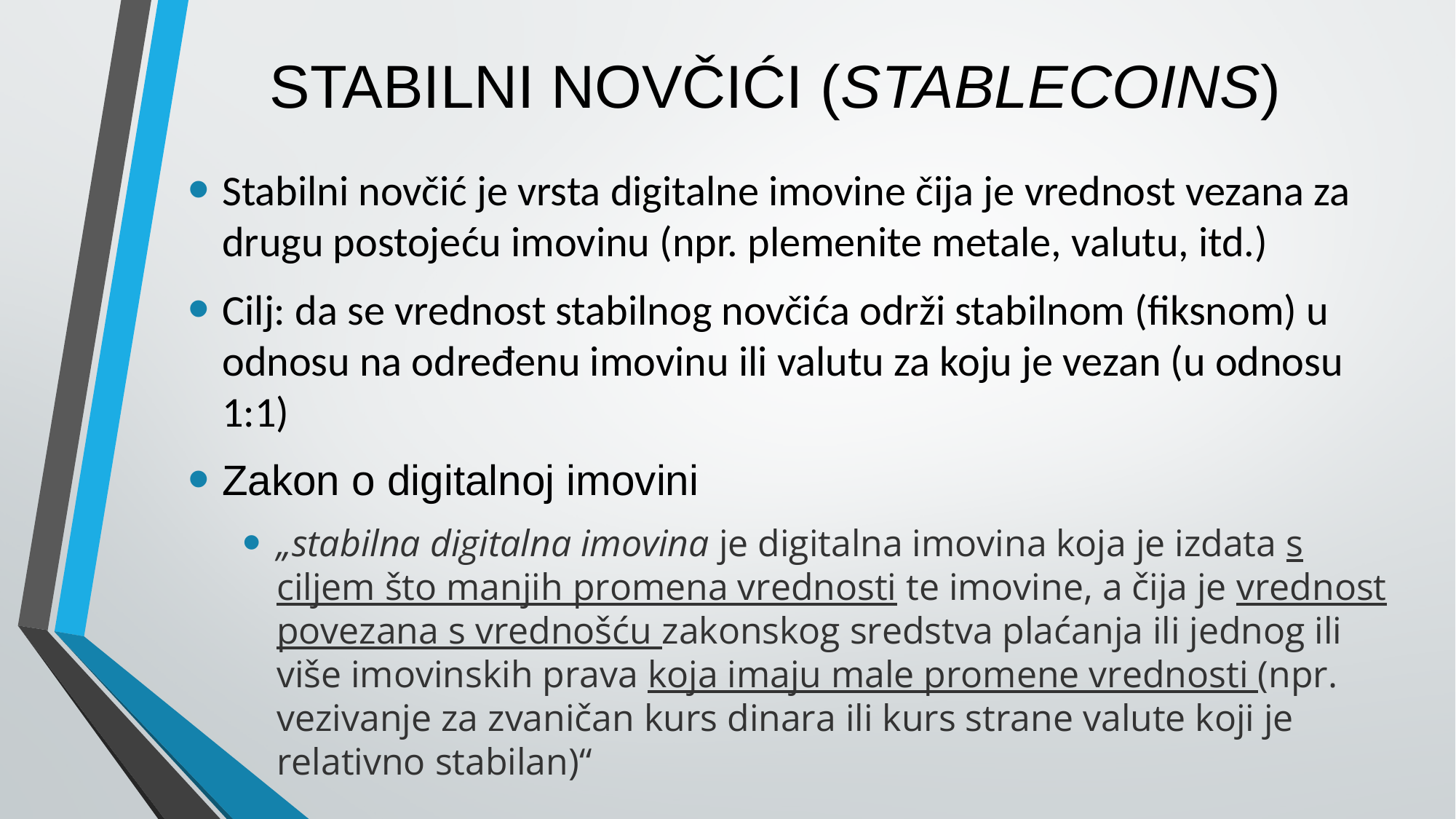

# STABILNI NOVČIĆI (STABLECOINS)
Stabilni novčić je vrsta digitalne imovine čija je vrednost vezana za drugu postojeću imovinu (npr. plemenite metale, valutu, itd.)
Cilj: da se vrednost stabilnog novčića održi stabilnom (fiksnom) u odnosu na određenu imovinu ili valutu za koju je vezan (u odnosu 1:1)
Zakon o digitalnoj imovini
„stabilna digitalna imovina je digitalna imovina koja je izdata s ciljem što manjih promena vrednosti te imovine, a čija je vrednost povezana s vrednošću zakonskog sredstva plaćanja ili jednog ili više imovinskih prava koja imaju male promene vrednosti (npr. vezivanje za zvaničan kurs dinara ili kurs strane valute koji je relativno stabilan)“